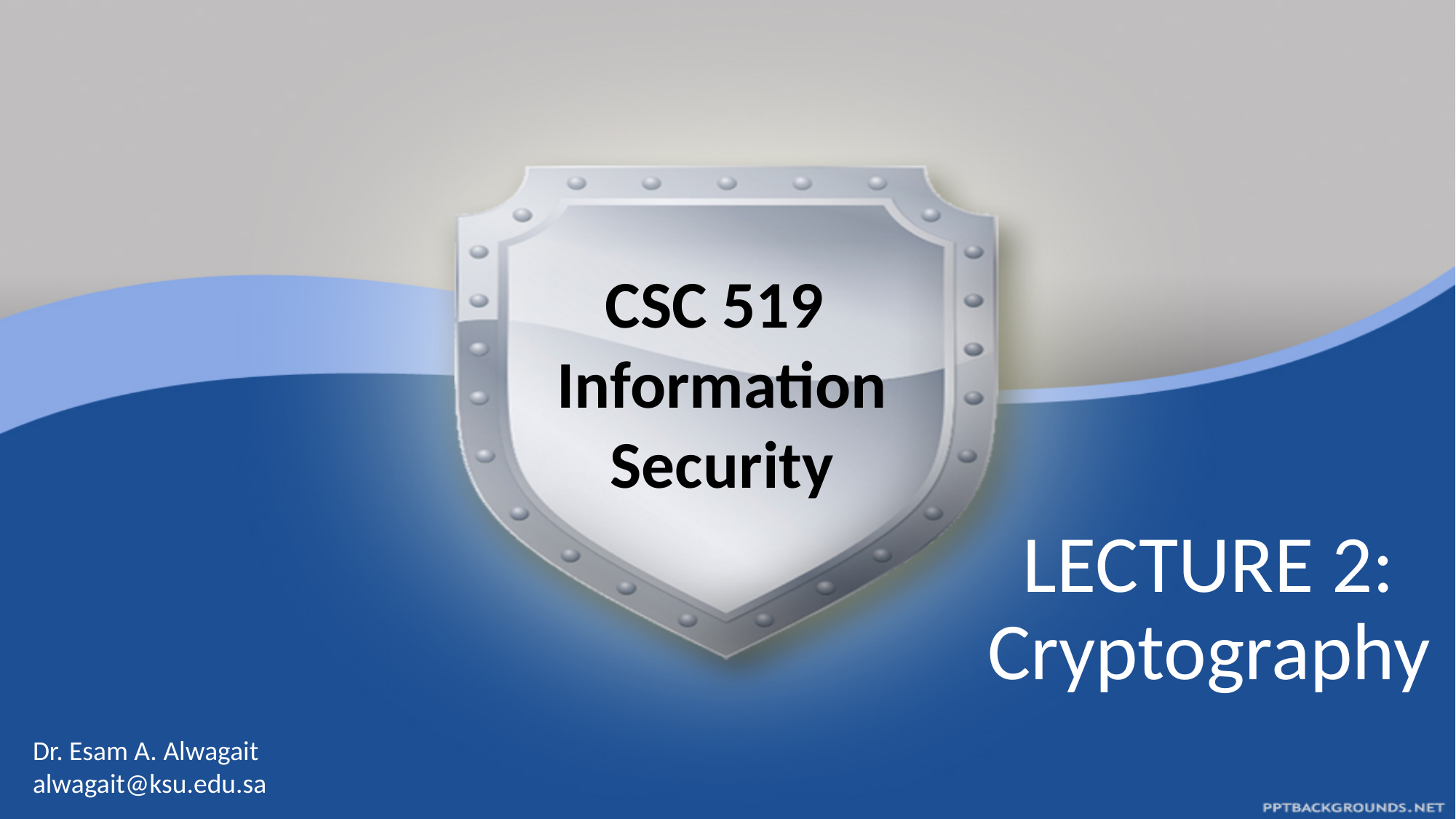

# LECTURE 2: Cryptography
Dr. Esam A. Alwagait
alwagait@ksu.edu.sa